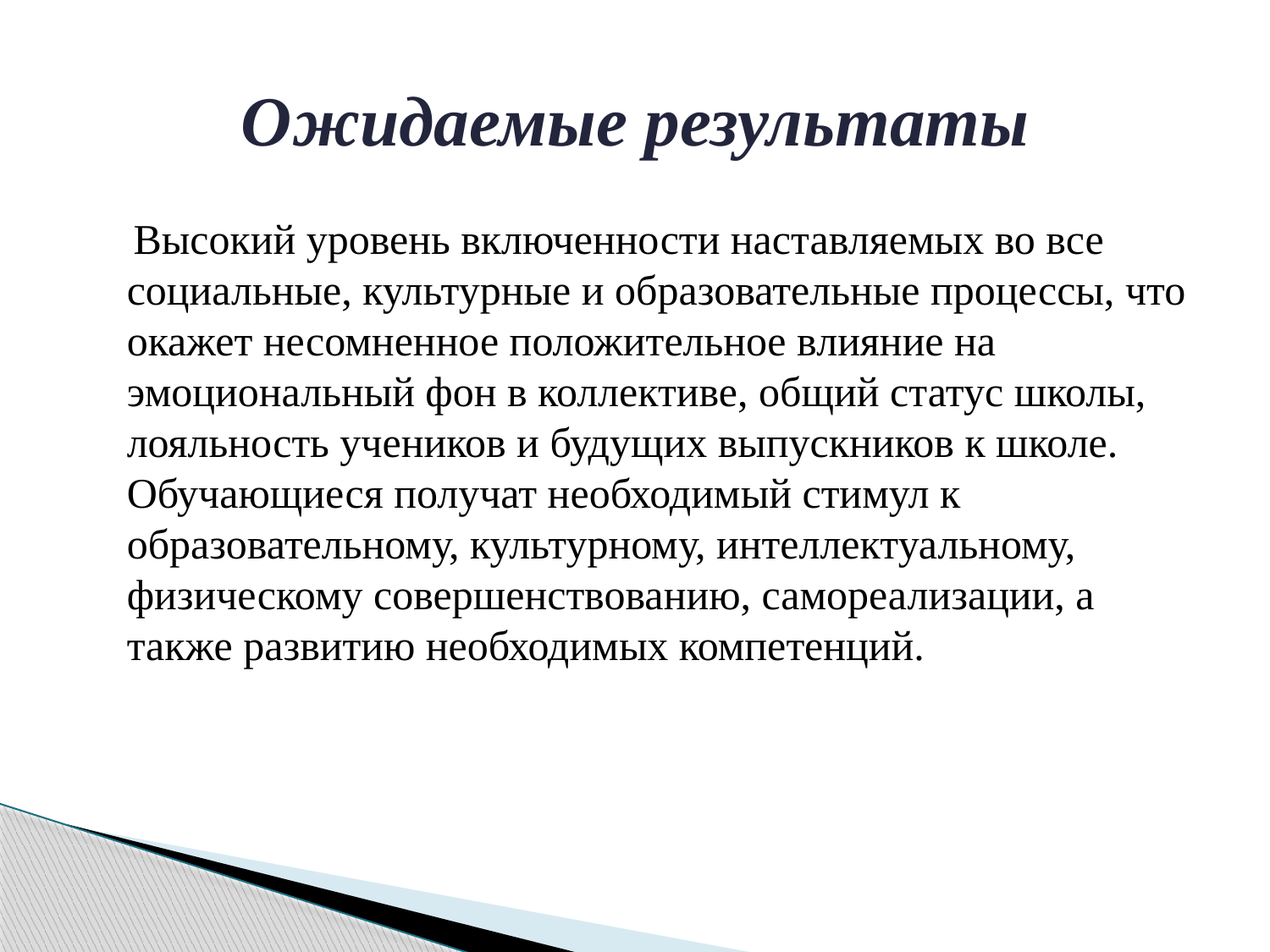

# Ожидаемые результаты
    Высокий уровень включенности наставляемых во все социальные, культурные и образовательные процессы, что окажет несомненное положительное влияние на эмоциональный фон в коллективе, общий статус школы, лояльность учеников и будущих выпускников к школе. Обучающиеся получат необходимый стимул к образовательному, культурному, интеллектуальному, физическому совершенствованию, самореализации, а также развитию необходимых компетенций.